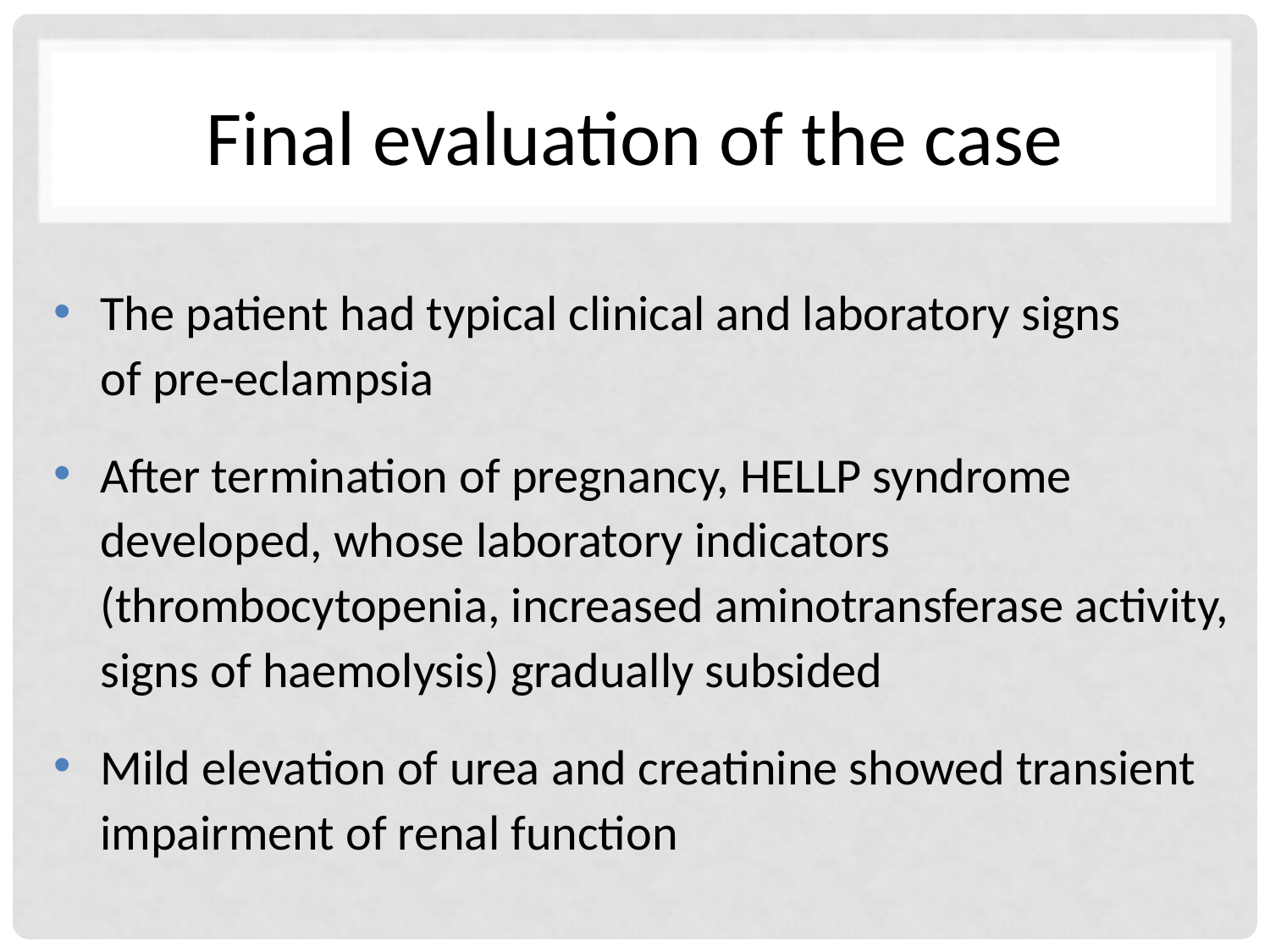

# Final evaluation of the case
The patient had typical clinical and laboratory signs
of pre-eclampsia
After termination of pregnancy, HELLP syndrome developed, whose laboratory indicators (thrombocytopenia, increased aminotransferase activity, signs of haemolysis) gradually subsided
Mild elevation of urea and creatinine showed transient impairment of renal function